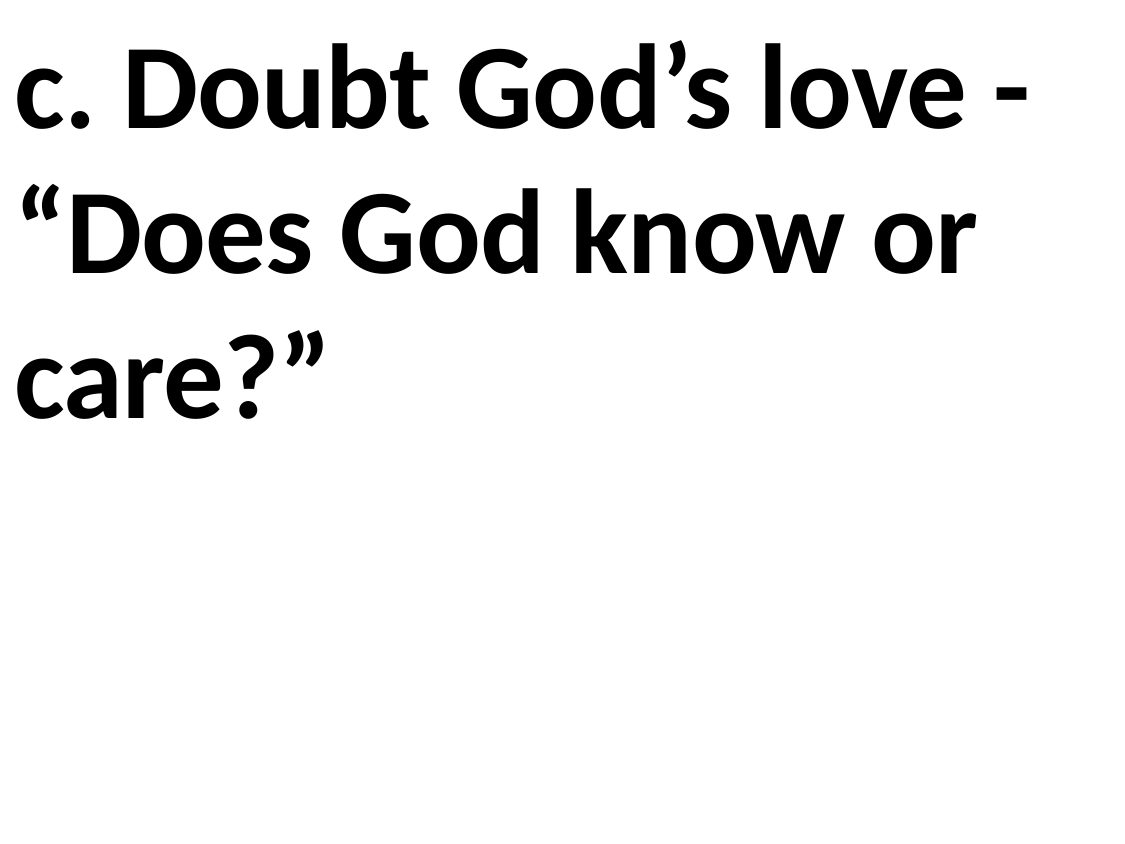

c. Doubt God’s love - “Does God know or care?”